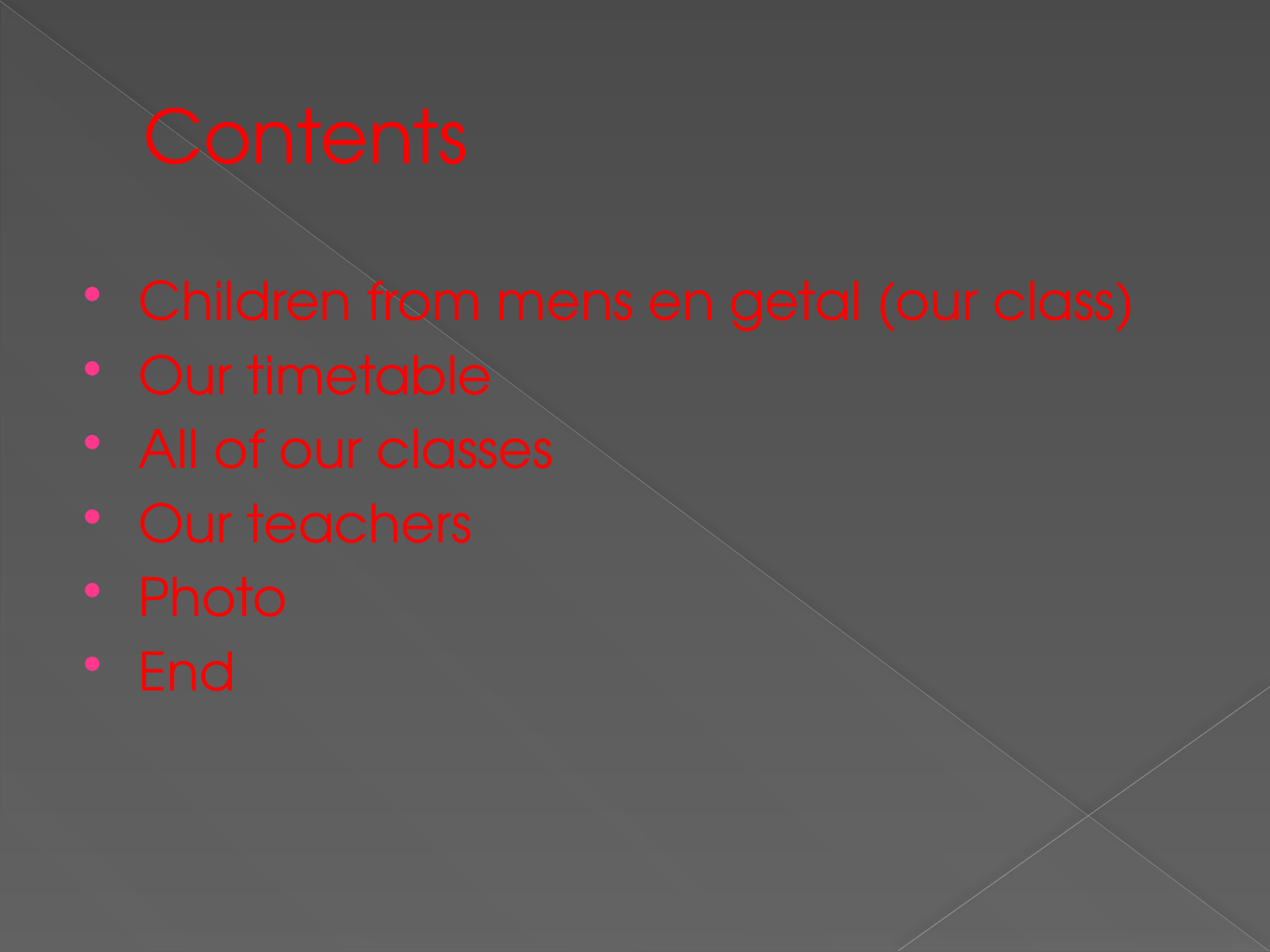

# Contents
Children from mens en getal (our class)
Our timetable
All of our classes
Our teachers
Photo
End